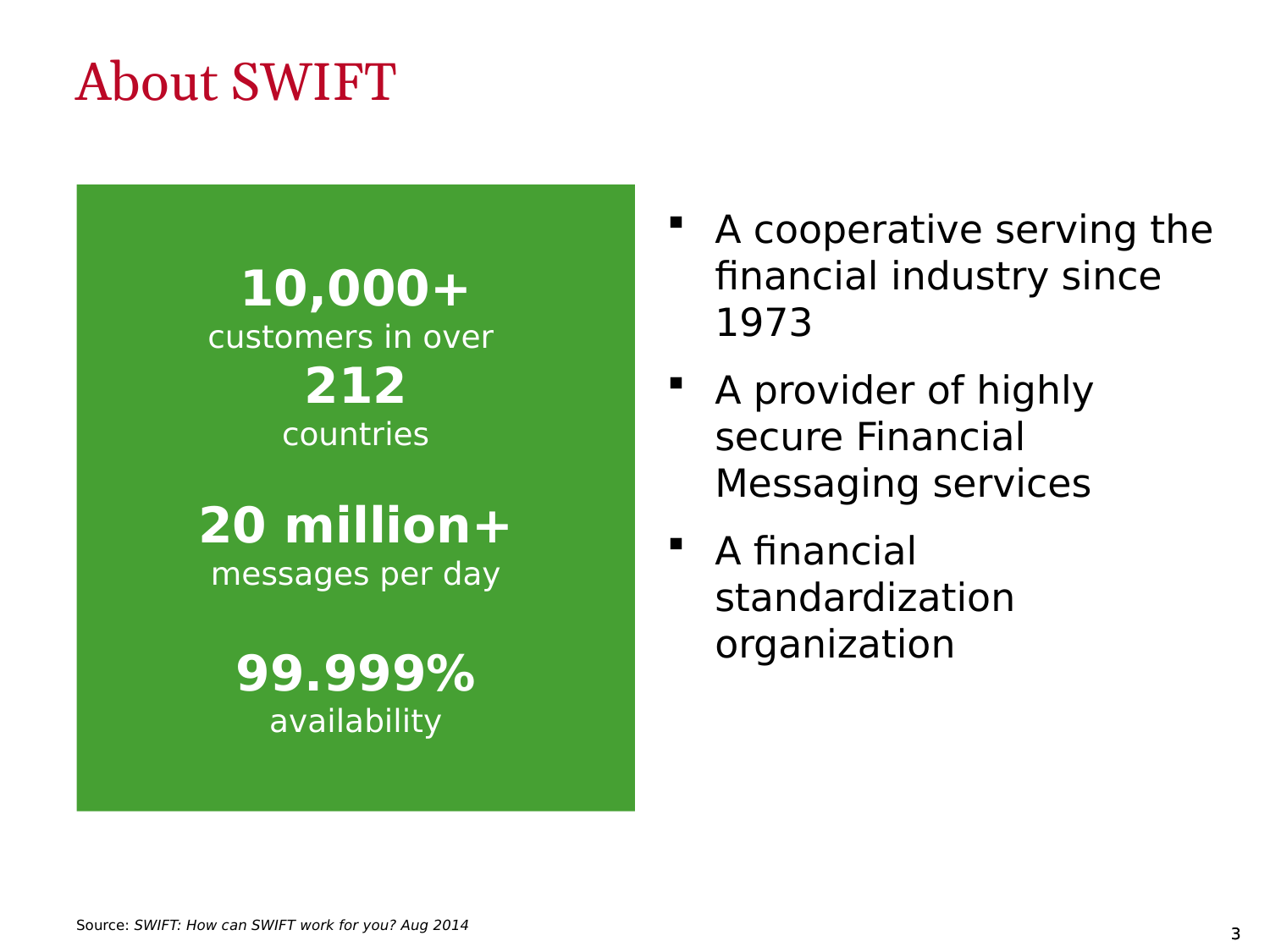

# About SWIFT

10,000+
customers in over
212
countries

20 million+
messages per day

99.999%
availability
A cooperative serving the financial industry since 1973
A provider of highly secure Financial Messaging services
A financial standardization organization
Source: SWIFT: How can SWIFT work for you? Aug 2014